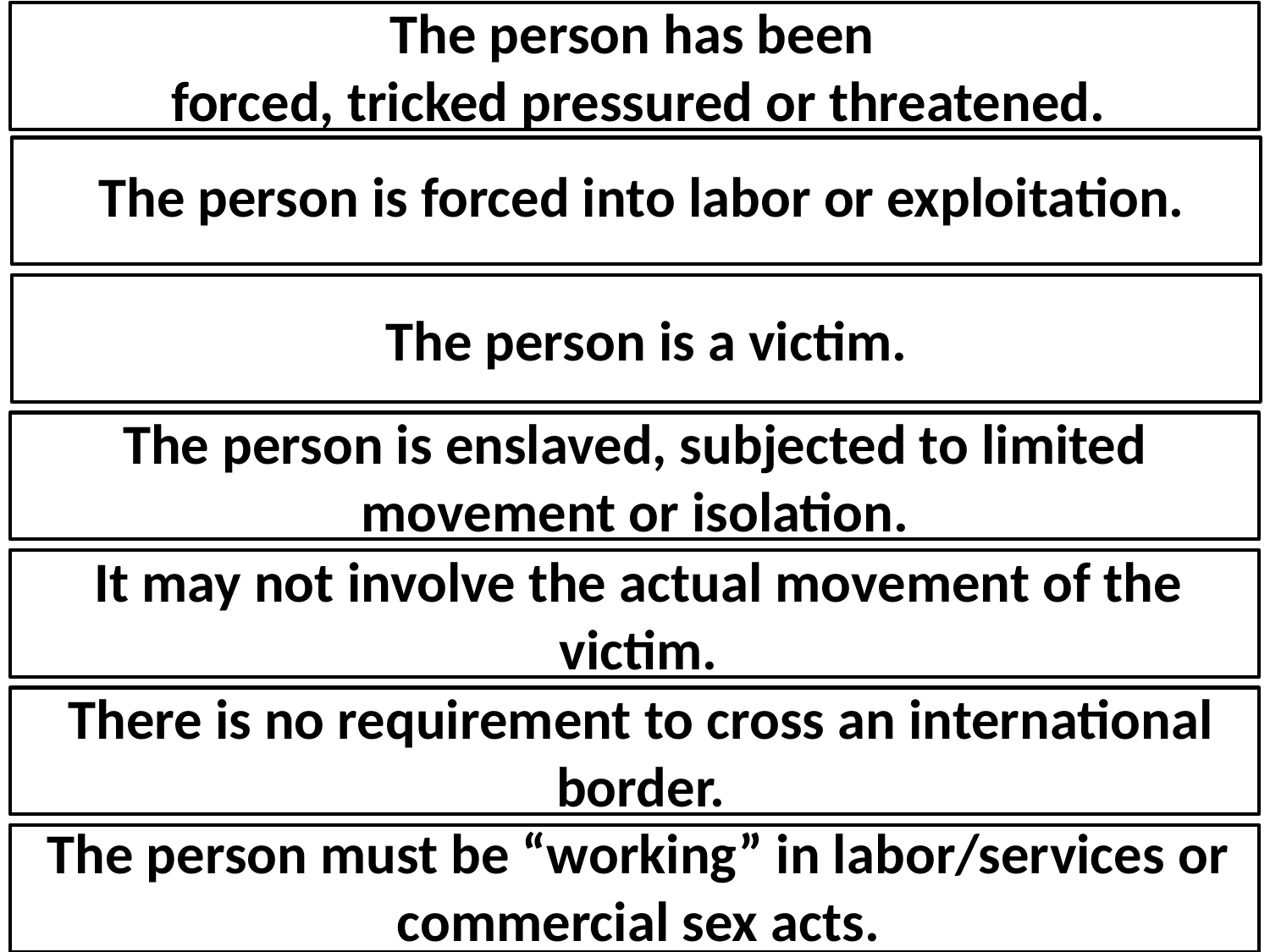

The person has been
forced, tricked pressured or threatened.

The person is forced into labor or exploitation.

The person is a victim.
The person is enslaved, subjected to limited movement or isolation.

It may not involve the actual movement of the victim.

There is no requirement to cross an international border.

The person must be “working” in labor/services or commercial sex acts.